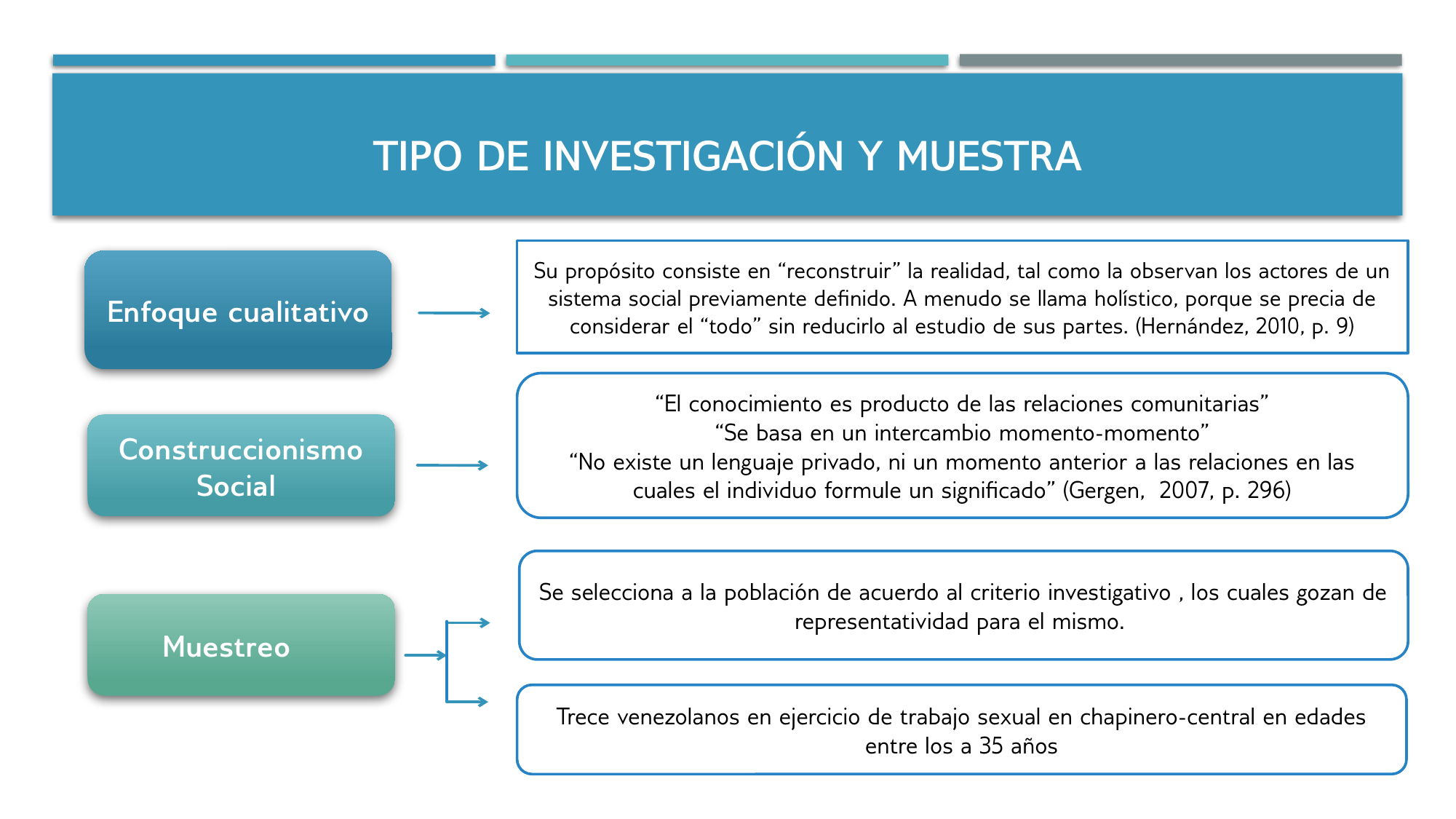

# Tipo de investigación y Muestra
Su propósito consiste en “reconstruir” la realidad, tal como la observan los actores de un sistema social previamente definido. A menudo se llama holístico, porque se precia de considerar el “todo” sin reducirlo al estudio de sus partes. (Hernández, 2010, p. 9)
Enfoque cualitativo
“El conocimiento es producto de las relaciones comunitarias”
“Se basa en un intercambio momento-momento”
“No existe un lenguaje privado, ni un momento anterior a las relaciones en las cuales el individuo formule un significado” (Gergen,  2007, p. 296)
Construccionismo Social
Se selecciona a la población de acuerdo al criterio investigativo , los cuales gozan de representatividad para el mismo.
Muestreo
Trece venezolanos en ejercicio de trabajo sexual en chapinero-central en edades entre los a 35 años